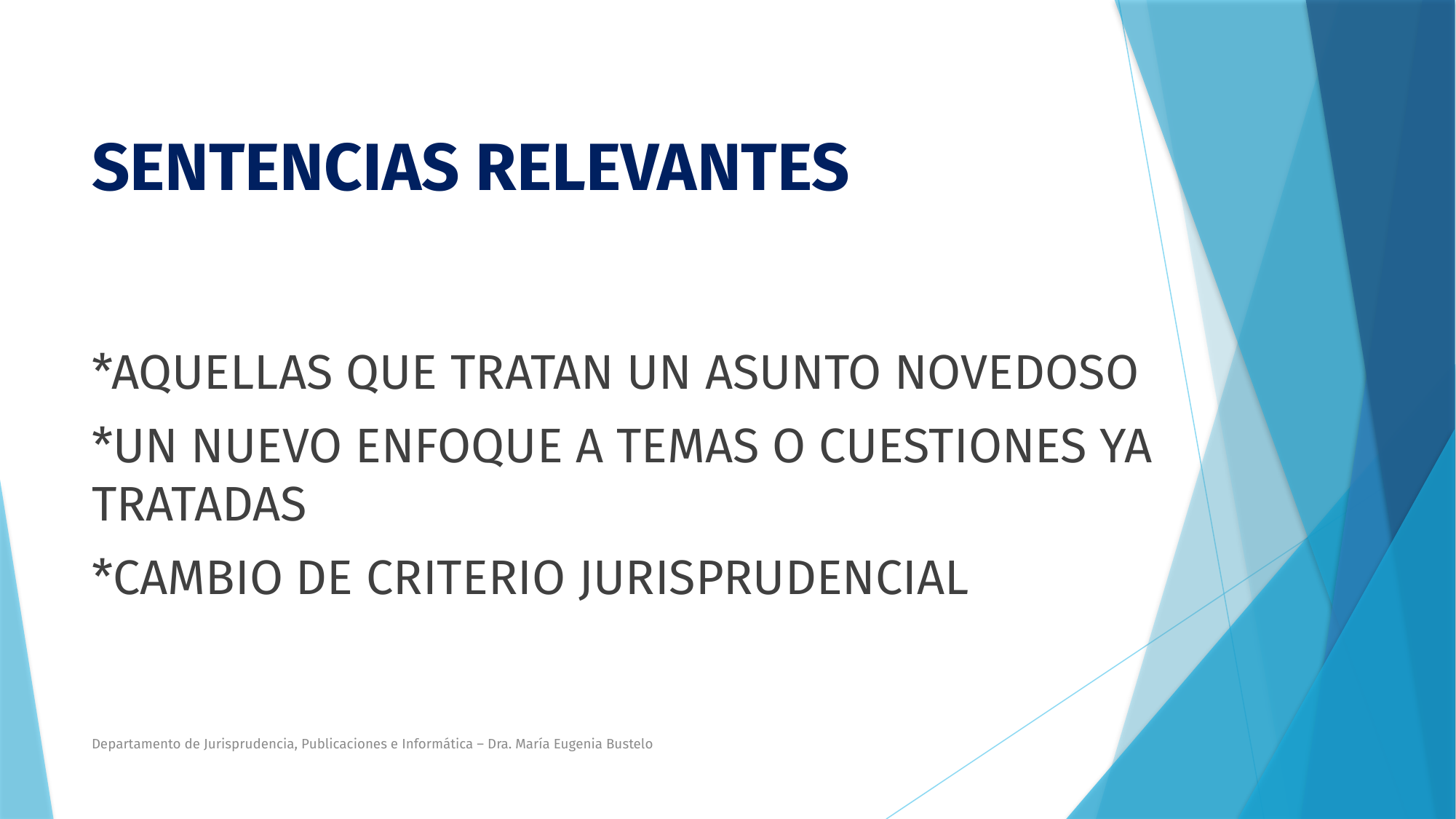

# SENTENCIAS RELEVANTES
*AQUELLAS QUE TRATAN UN ASUNTO NOVEDOSO
*UN NUEVO ENFOQUE A TEMAS O CUESTIONES YA TRATADAS
*CAMBIO DE CRITERIO JURISPRUDENCIAL

Departamento de Jurisprudencia, Publicaciones e Informática – Dra. María Eugenia Bustelo